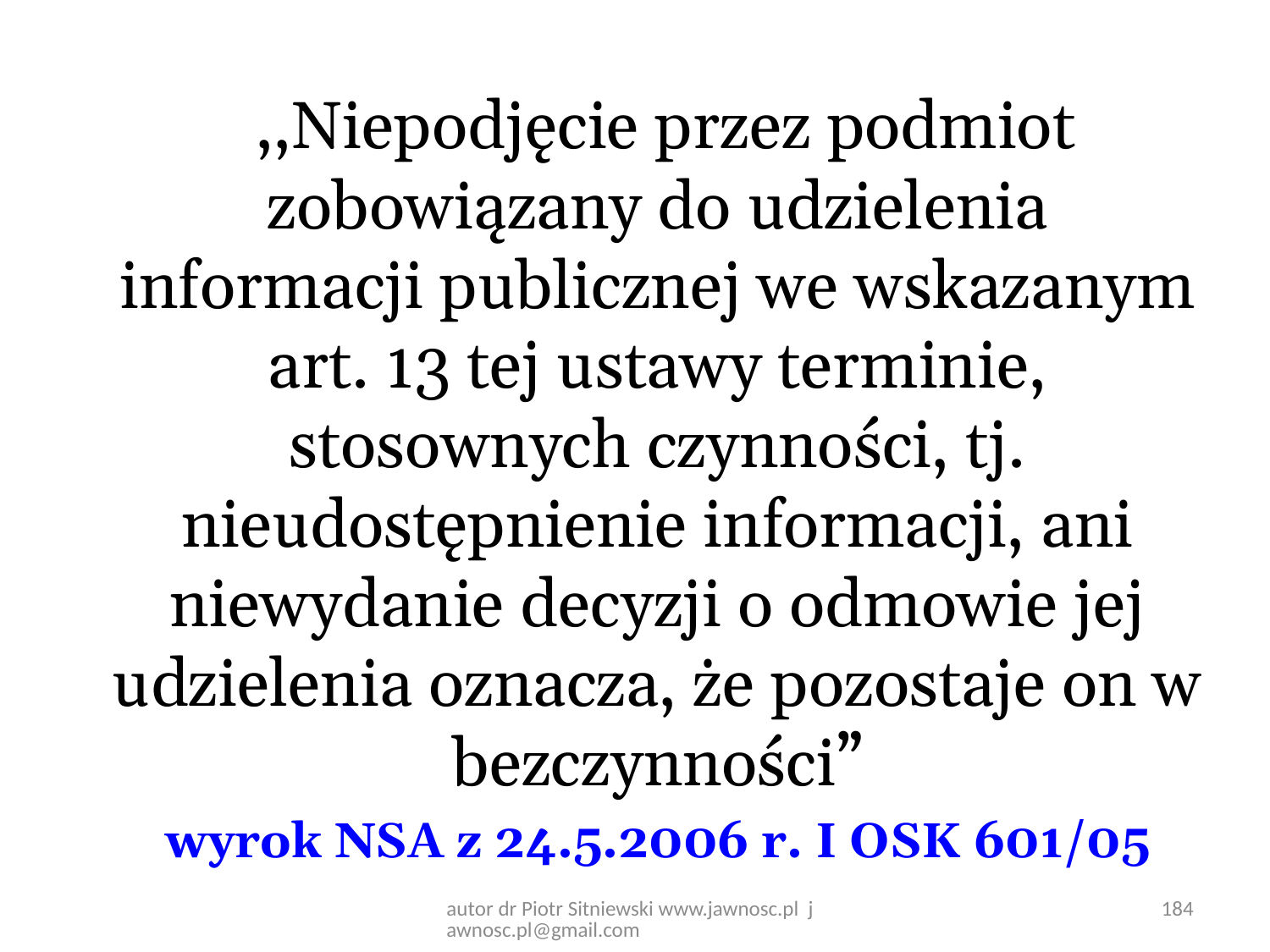

,,Niepodjęcie przez podmiot zobowiązany do udzielenia informacji publicznej we wskazanym art. 13 tej ustawy terminie, stosownych czynności, tj. nieudostępnienie informacji, ani niewydanie decyzji o odmowie jej udzielenia oznacza, że pozostaje on w bezczynności”
 	wyrok NSA z 24.5.2006 r. I OSK 601/05

autor dr Piotr Sitniewski www.jawnosc.pl  jawnosc.pl@gmail.com
184